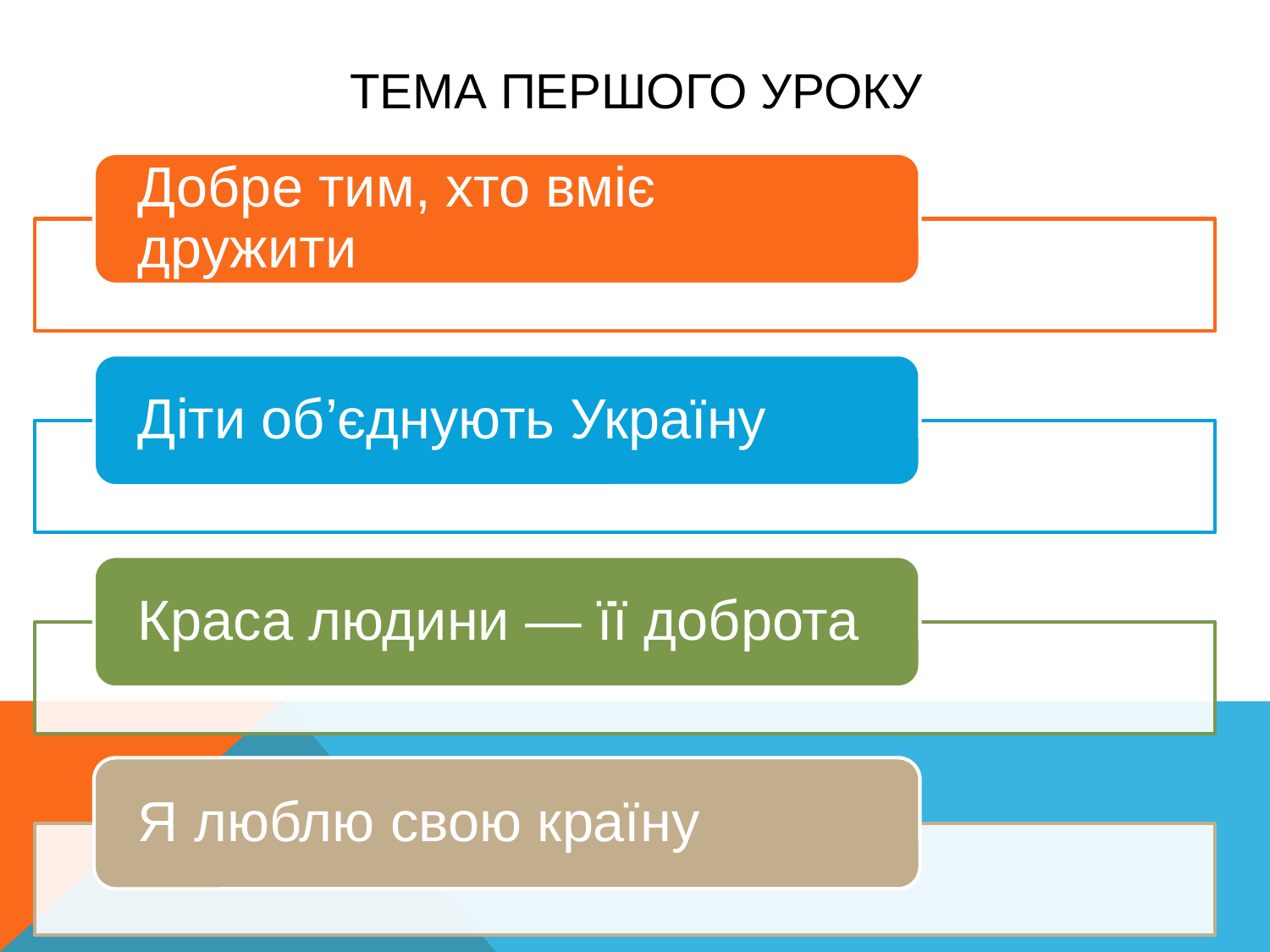

# Тема першого уроку
Добре тим, хто вміє дружити
Діти об’єднують Україну
Краса людини — її доброта
Я люблю свою країну